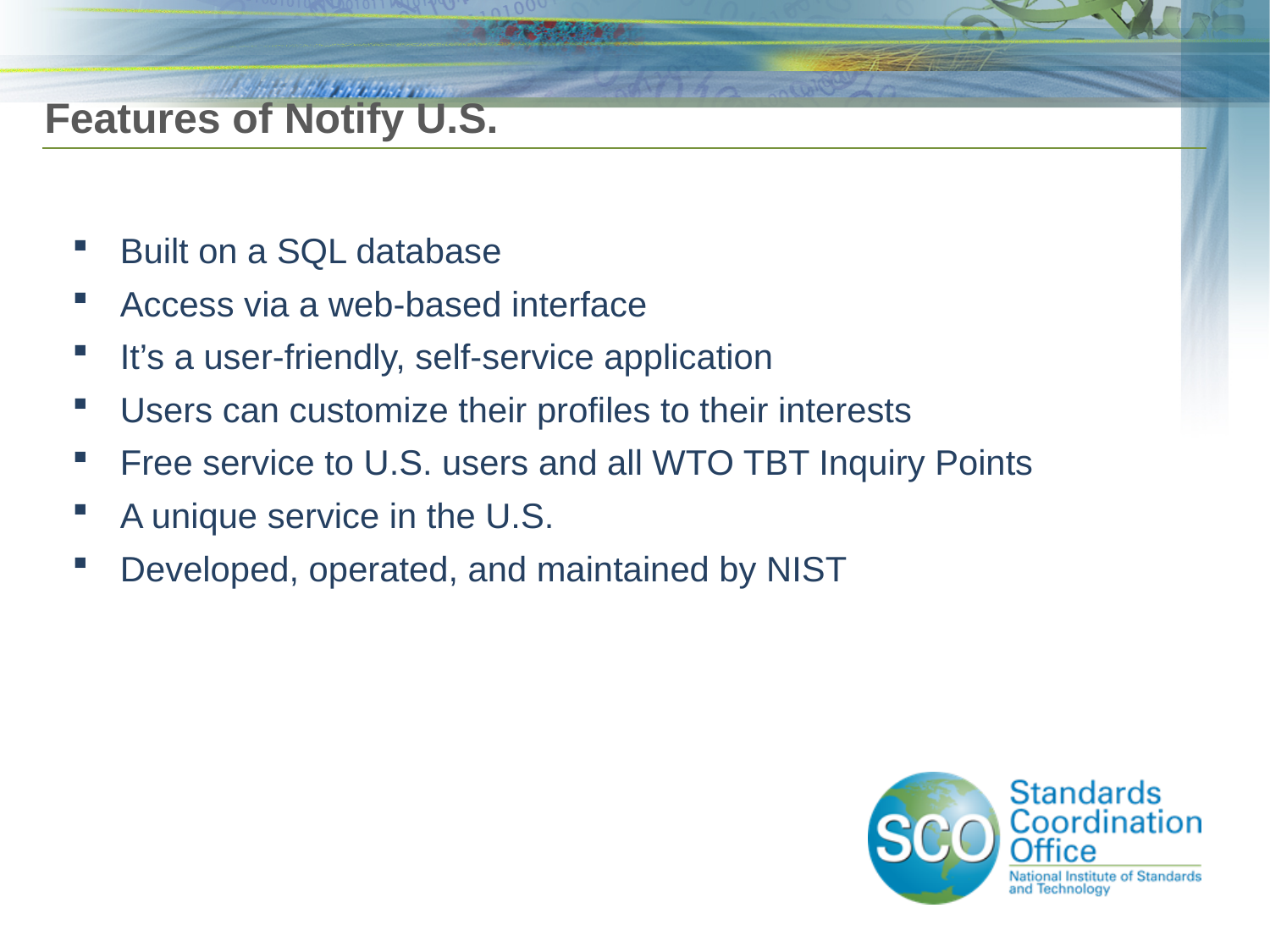

# Features of Notify U.S.

Built on a SQL database
Access via a web-based interface
It’s a user-friendly, self-service application
Users can customize their profiles to their interests
Free service to U.S. users and all WTO TBT Inquiry Points
A unique service in the U.S.
Developed, operated, and maintained by NIST